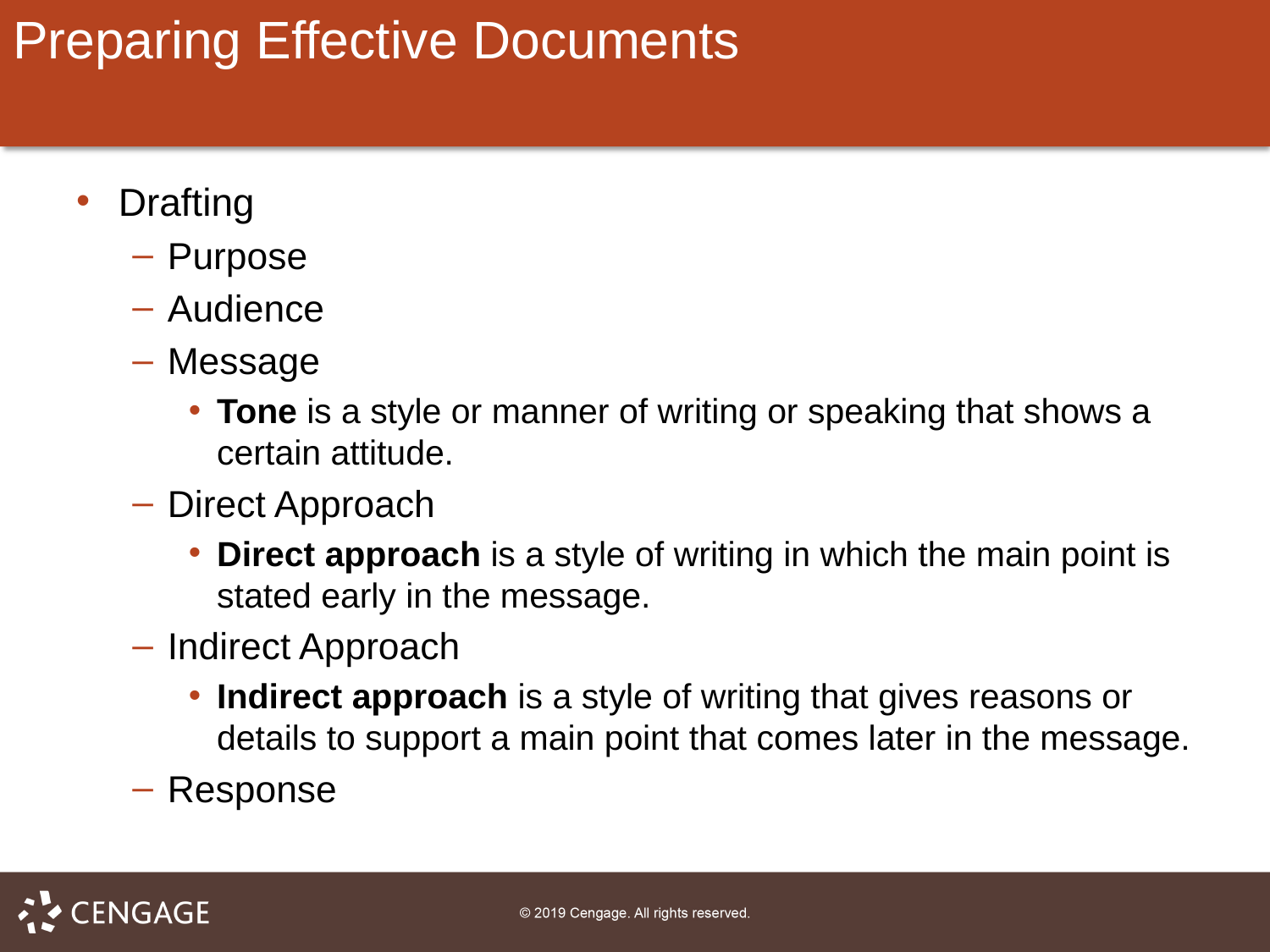

# Preparing Effective Documents
Drafting
Purpose
Audience
Message
Tone is a style or manner of writing or speaking that shows a certain attitude.
Direct Approach
Direct approach is a style of writing in which the main point is stated early in the message.
Indirect Approach
Indirect approach is a style of writing that gives reasons or details to support a main point that comes later in the message.
Response